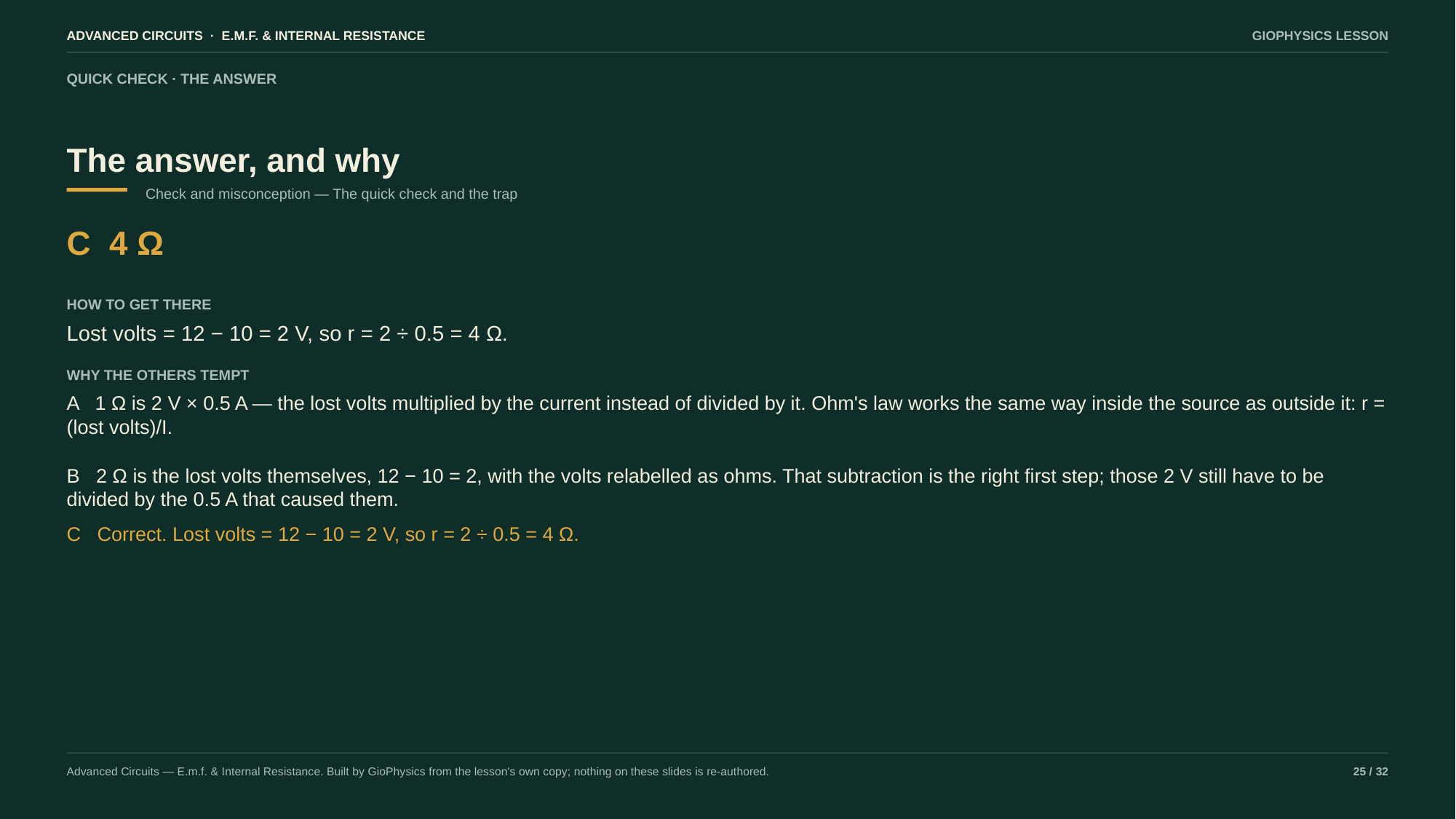

ADVANCED CIRCUITS  ·  E.M.F. & INTERNAL RESISTANCE
GIOPHYSICS LESSON

QUICK CHECK · THE ANSWER
The answer, and why
Check and misconception — The quick check and the trap

C  4 Ω
HOW TO GET THERE
Lost volts = 12 − 10 = 2 V, so r = 2 ÷ 0.5 = 4 Ω.
WHY THE OTHERS TEMPT
A   1 Ω is 2 V × 0.5 A — the lost volts multiplied by the current instead of divided by it. Ohm's law works the same way inside the source as outside it: r = (lost volts)/I.
B   2 Ω is the lost volts themselves, 12 − 10 = 2, with the volts relabelled as ohms. That subtraction is the right first step; those 2 V still have to be divided by the 0.5 A that caused them.
C   Correct. Lost volts = 12 − 10 = 2 V, so r = 2 ÷ 0.5 = 4 Ω.

Advanced Circuits — E.m.f. & Internal Resistance. Built by GioPhysics from the lesson's own copy; nothing on these slides is re-authored.
25 / 32